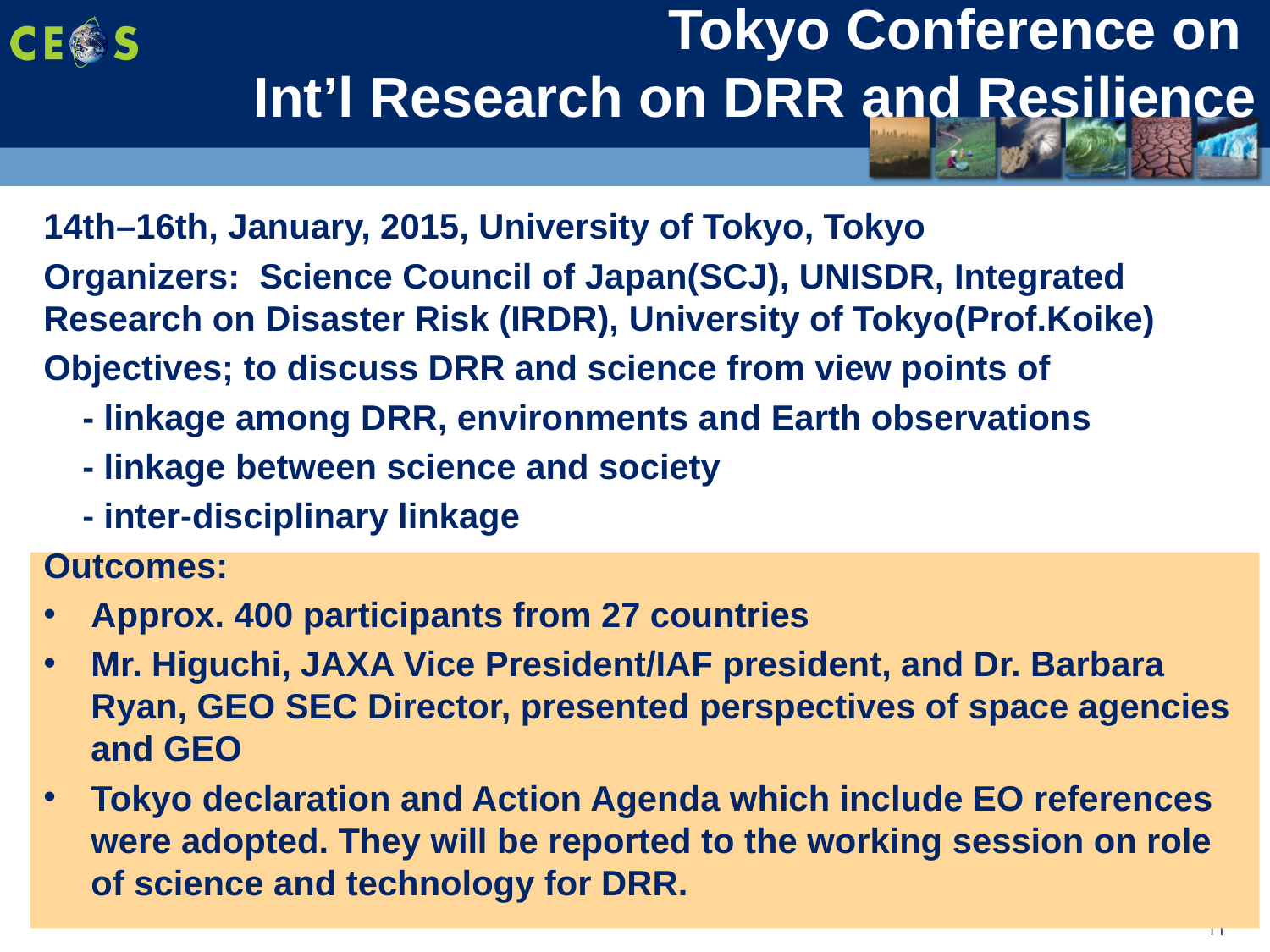

# Tokyo Conference on Int’l Research on DRR and Resilience
14th–16th, January, 2015, University of Tokyo, Tokyo
Organizers:  Science Council of Japan(SCJ), UNISDR, Integrated Research on Disaster Risk (IRDR), University of Tokyo(Prof.Koike)
Objectives; to discuss DRR and science from view points of
    - linkage among DRR, environments and Earth observations
    - linkage between science and society
    - inter-disciplinary linkage
Outcomes:
Approx. 400 participants from 27 countries
Mr. Higuchi, JAXA Vice President/IAF president, and Dr. Barbara Ryan, GEO SEC Director, presented perspectives of space agencies and GEO
Tokyo declaration and Action Agenda which include EO references were adopted. They will be reported to the working session on role of science and technology for DRR.